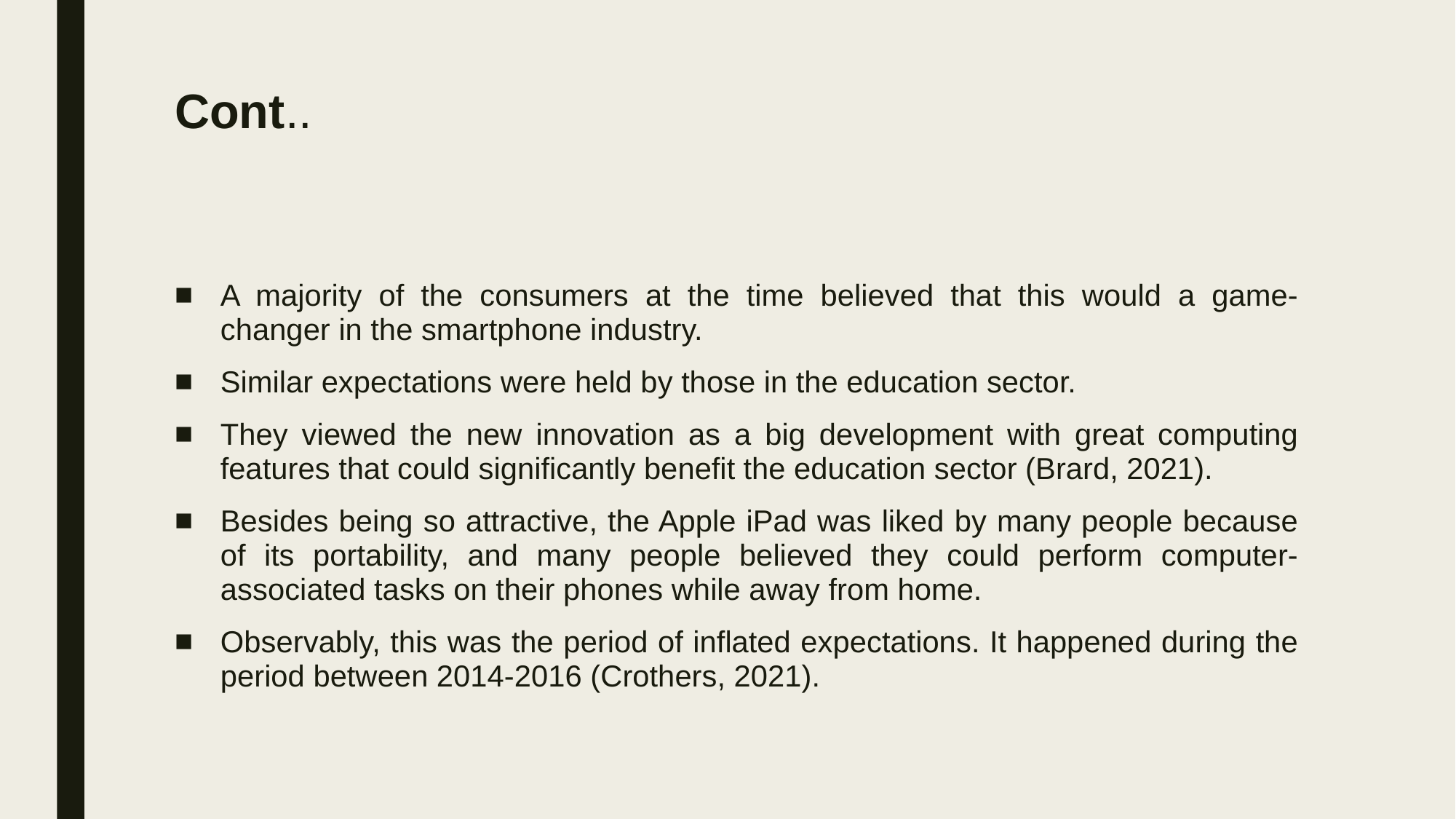

# Cont..
A majority of the consumers at the time believed that this would a game-changer in the smartphone industry.
Similar expectations were held by those in the education sector.
They viewed the new innovation as a big development with great computing features that could significantly benefit the education sector (Brard, 2021).
Besides being so attractive, the Apple iPad was liked by many people because of its portability, and many people believed they could perform computer-associated tasks on their phones while away from home.
Observably, this was the period of inflated expectations. It happened during the period between 2014-2016 (Crothers, 2021).